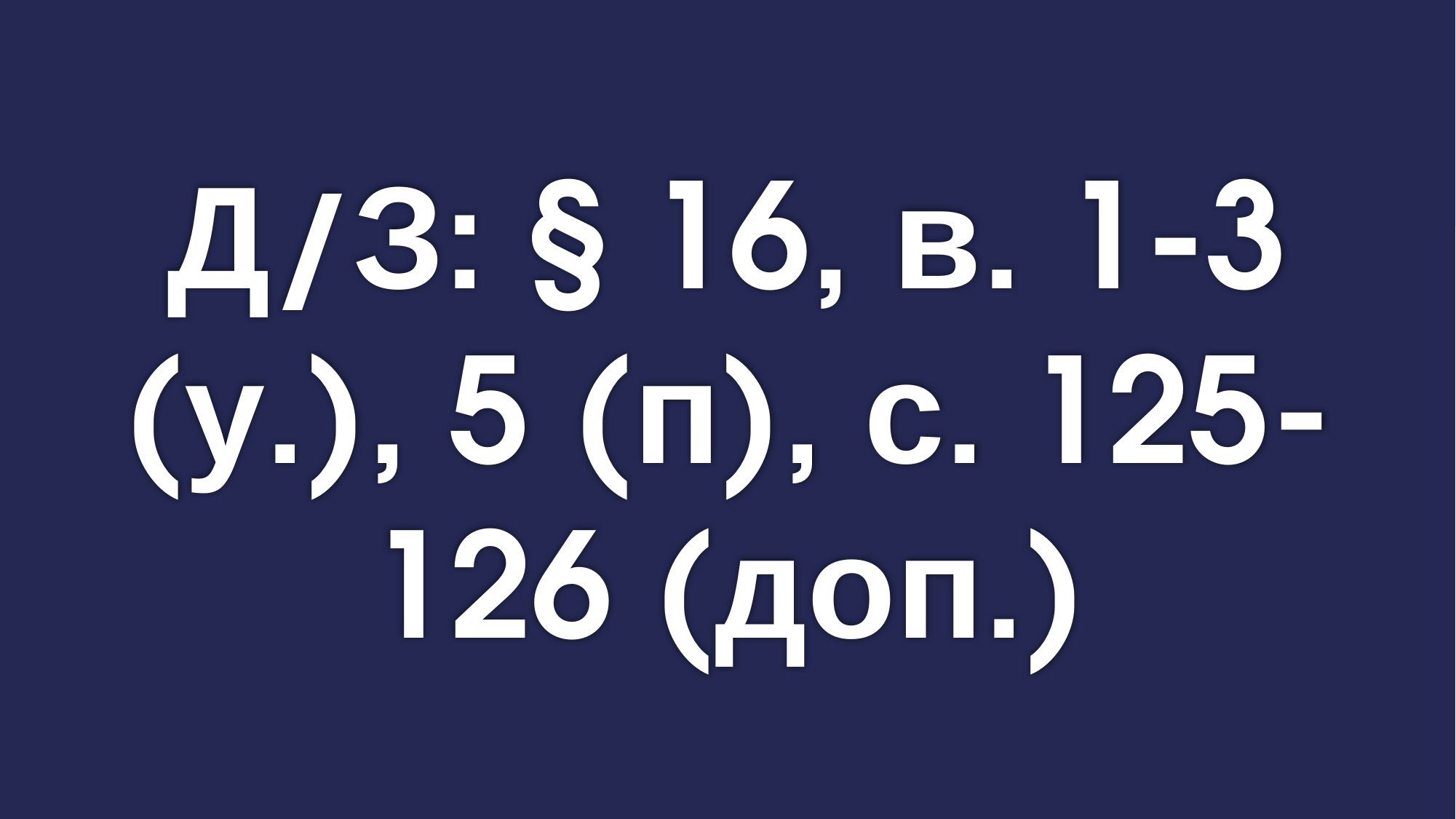

# Д/З: § 16, в. 1-3 (у.), 5 (п), с. 125-126 (доп.)